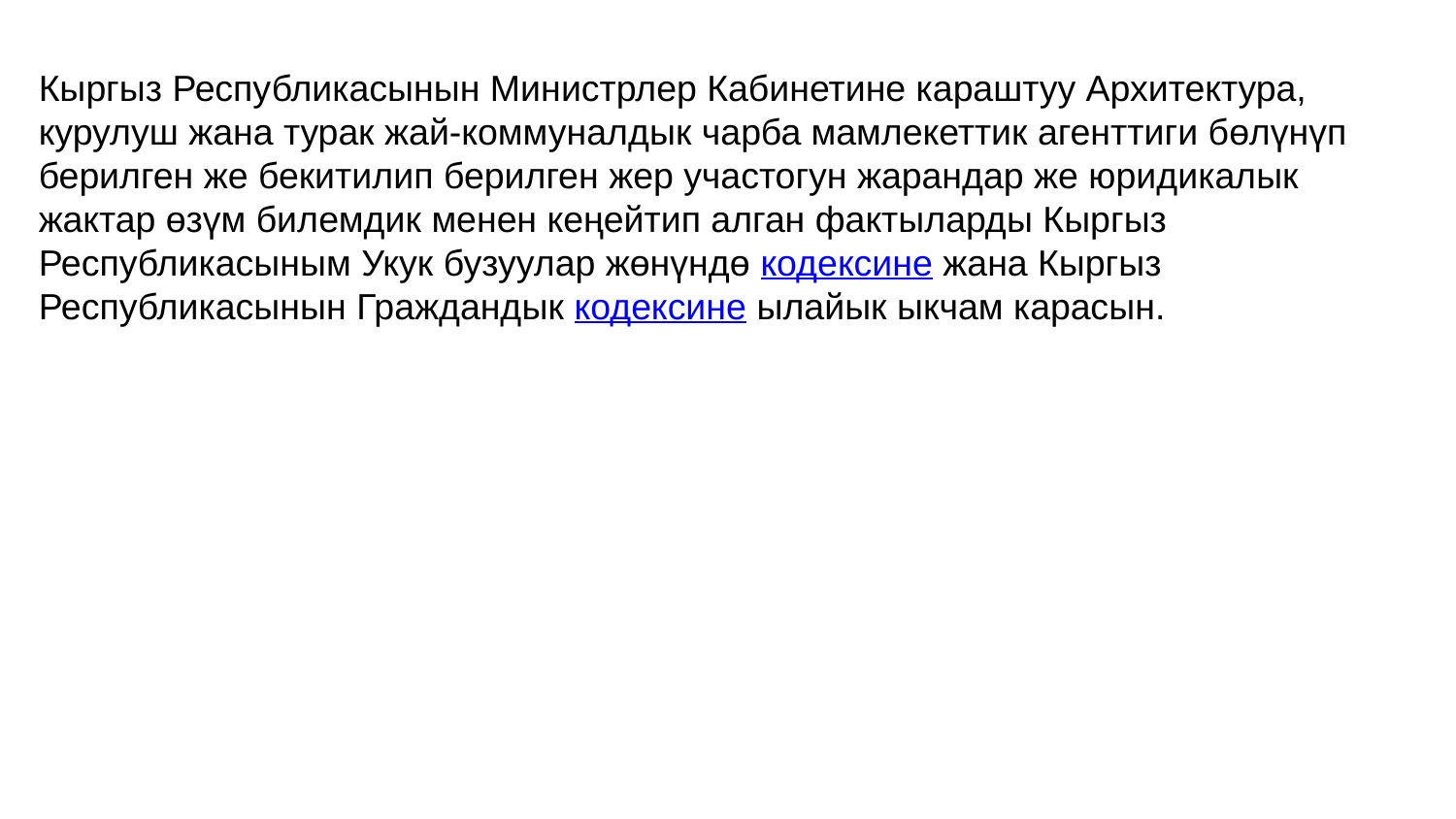

Кыргыз Республикасынын Министрлер Кабинетине караштуу Архитектура, курулуш жана турак жай-коммуналдык чарба мамлекеттик агенттиги бөлүнүп берилген же бекитилип берилген жер участогун жарандар же юридикалык жактар өзүм билемдик менен кеңейтип алган фактыларды Кыргыз Республикасыным Укук бузуулар жөнүндө кодексине жана Кыргыз Республикасынын Граждандык кодексине ылайык ыкчам карасын.